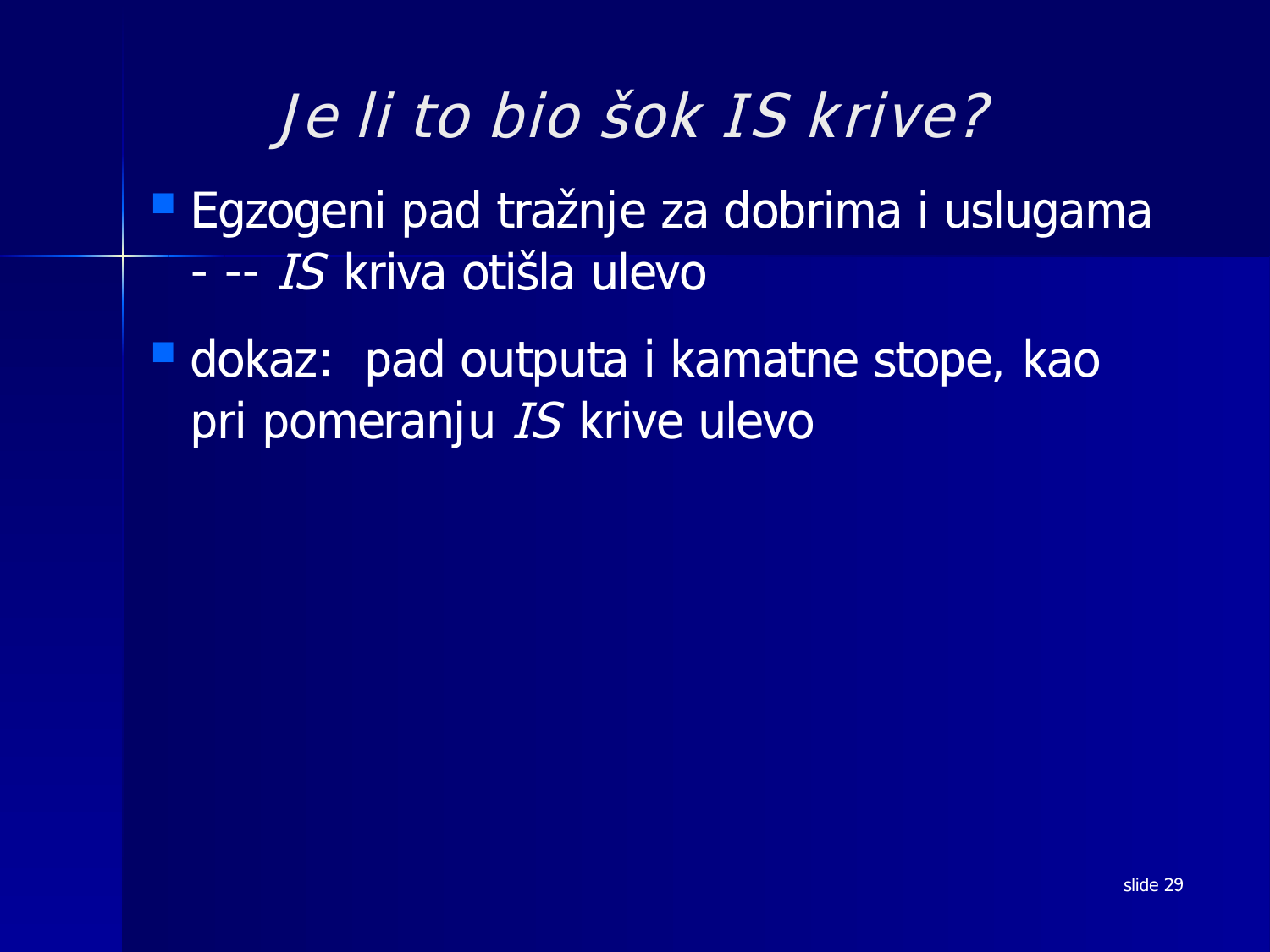

# Je li to bio šok IS krive?
Egzogeni pad tražnje za dobrima i uslugama - -- IS  kriva otišla ulevo
dokaz:  pad outputa i kamatne stope, kao pri pomeranju IS  krive ulevo
slide 29